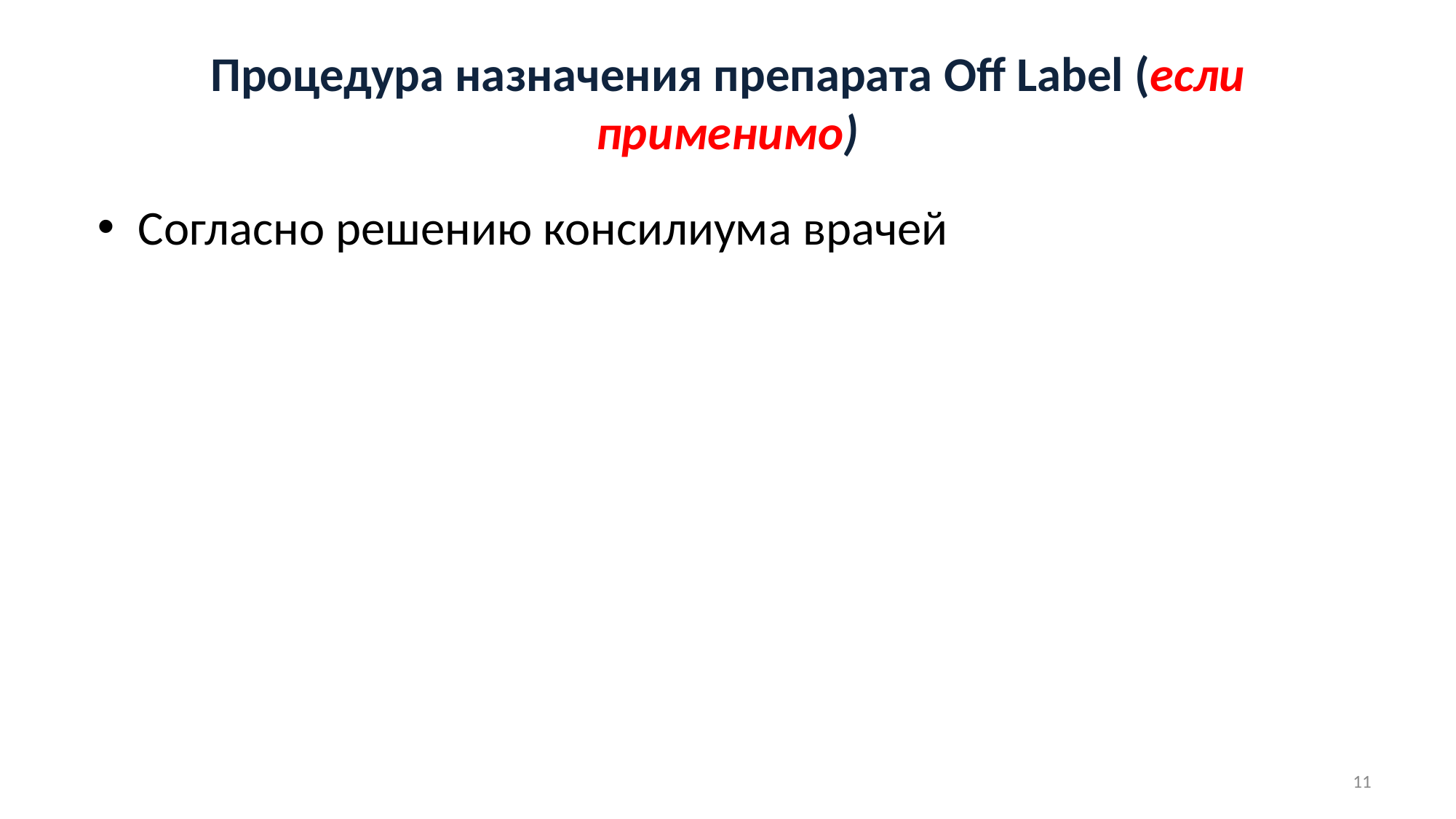

# Процедура назначения препарата Off Label (если применимо)
Согласно решению консилиума врачей
11